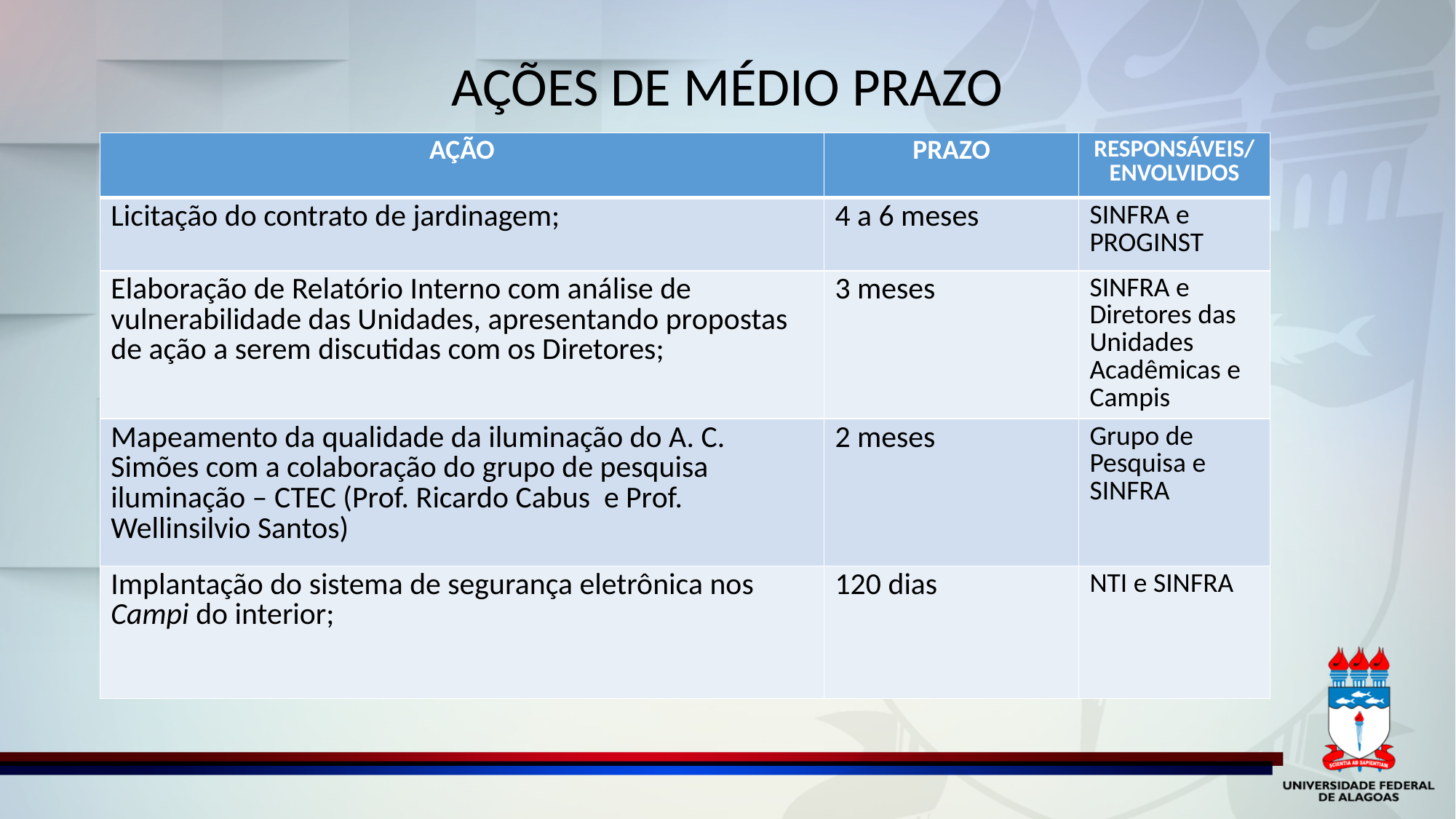

# AÇÕES DE MÉDIO PRAZO
| AÇÃO | PRAZO | RESPONSÁVEIS/ENVOLVIDOS |
| --- | --- | --- |
| Licitação do contrato de jardinagem; | 4 a 6 meses | SINFRA e PROGINST |
| Elaboração de Relatório Interno com análise de vulnerabilidade das Unidades, apresentando propostas de ação a serem discutidas com os Diretores; | 3 meses | SINFRA e Diretores das Unidades Acadêmicas e Campis |
| Mapeamento da qualidade da iluminação do A. C. Simões com a colaboração do grupo de pesquisa iluminação – CTEC (Prof. Ricardo Cabus e Prof. Wellinsilvio Santos) | 2 meses | Grupo de Pesquisa e SINFRA |
| Implantação do sistema de segurança eletrônica nos Campi do interior; | 120 dias | NTI e SINFRA |